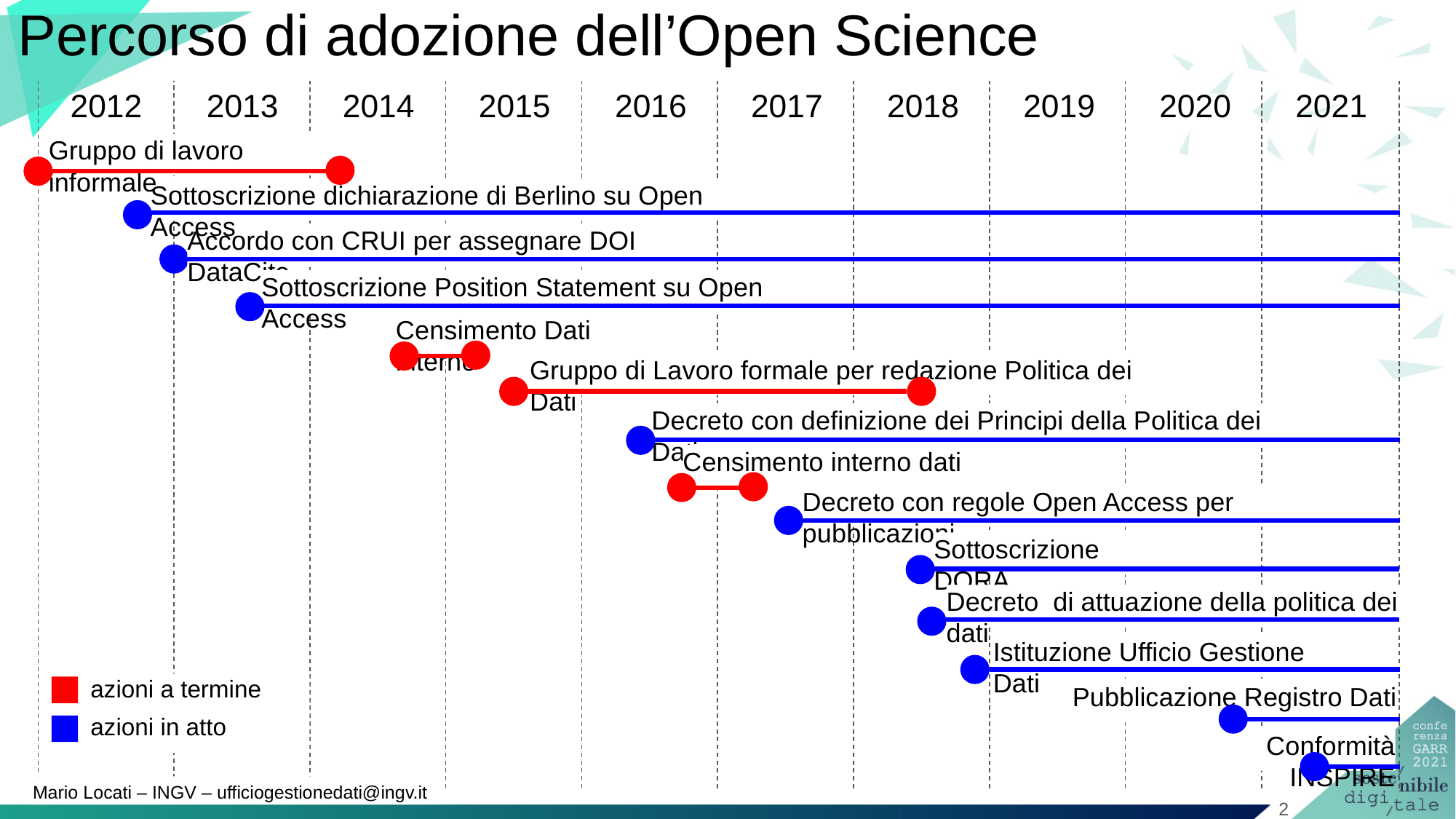

Percorso di adozione dell’Open Science
2014
2015
2016
2017
2018
2019
2020
2021
2012
2013
      azioni a termine

      azioni in atto

Gruppo di lavoro informale

Sottoscrizione dichiarazione di Berlino su Open Access

Accordo con CRUI per assegnare DOI DataCite

Sottoscrizione Position Statement su Open Access

Censimento Dati interno

Gruppo di Lavoro formale per redazione Politica dei Dati

Decreto con definizione dei Principi della Politica dei Dati

Censimento interno dati

Decreto con regole Open Access per pubblicazioni

Sottoscrizione DORA

Decreto  di attuazione della politica dei dati

Istituzione Ufficio Gestione Dati
2

Pubblicazione Registro Dati

Conformità INSPIRE

Mario Locati – INGV – ufficiogestionedati@ingv.it

2